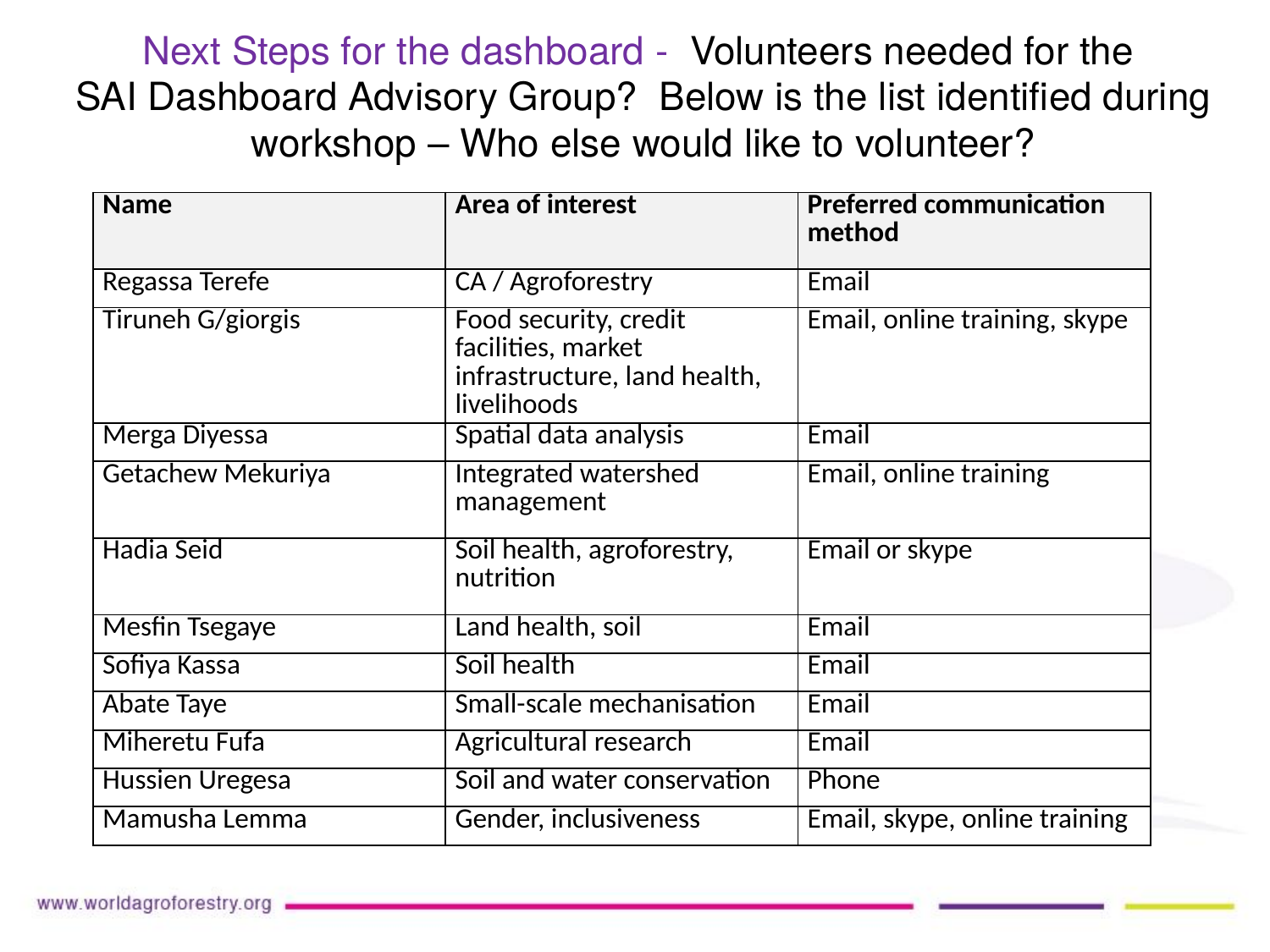

# Next Steps for the dashboard -  Volunteers needed for the SAI Dashboard Advisory Group?  Below is the list identified during workshop – Who else would like to volunteer?
| Name | Area of interest | Preferred communication method |
| --- | --- | --- |
| Regassa Terefe | CA / Agroforestry | Email |
| Tiruneh G/giorgis | Food security, credit facilities, market infrastructure, land health, livelihoods | Email, online training, skype |
| Merga Diyessa | Spatial data analysis | Email |
| Getachew Mekuriya | Integrated watershed management | Email, online training |
| Hadia Seid | Soil health, agroforestry, nutrition | Email or skype |
| Mesfin Tsegaye | Land health, soil | Email |
| Sofiya Kassa | Soil health | Email |
| Abate Taye | Small-scale mechanisation | Email |
| Miheretu Fufa | Agricultural research | Email |
| Hussien Uregesa | Soil and water conservation | Phone |
| Mamusha Lemma | Gender, inclusiveness | Email, skype, online training |